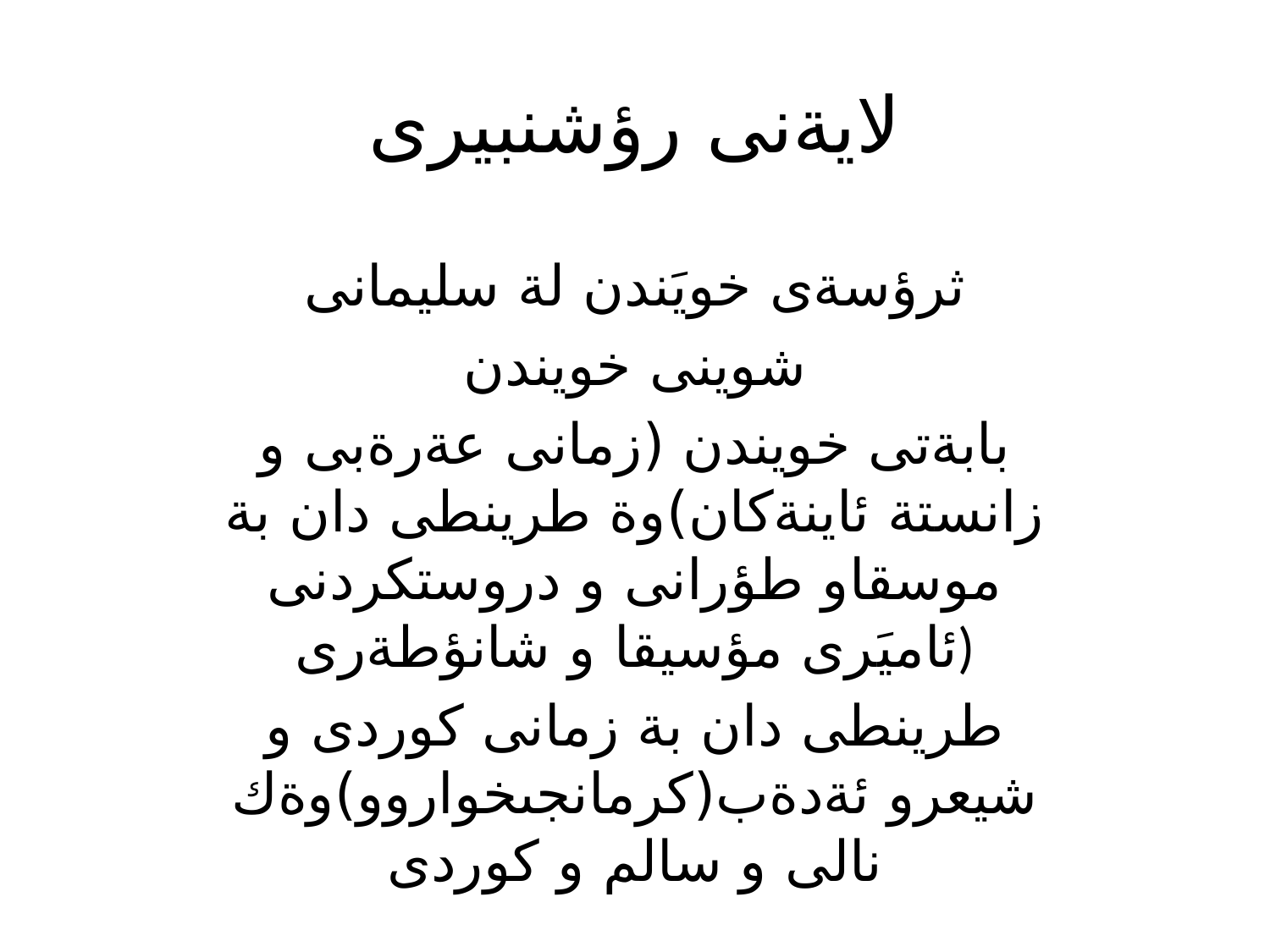

# لايةنى رؤشنبيرى
ثرؤسةى خويَندن لة سليمانى
شوينى خويندن
بابةتى خويندن (زمانى عةرةبى و زانستة ئاينةكان)وة طرينطى دان بة موسقاو طؤرانى و دروستكردنى ئاميَرى مؤسيقا و شانؤطةرى)
طرينطى دان بة زمانى كوردى و شيعرو ئةدةب(كرمانجىخواروو)وةك نالى و سالم و كوردى